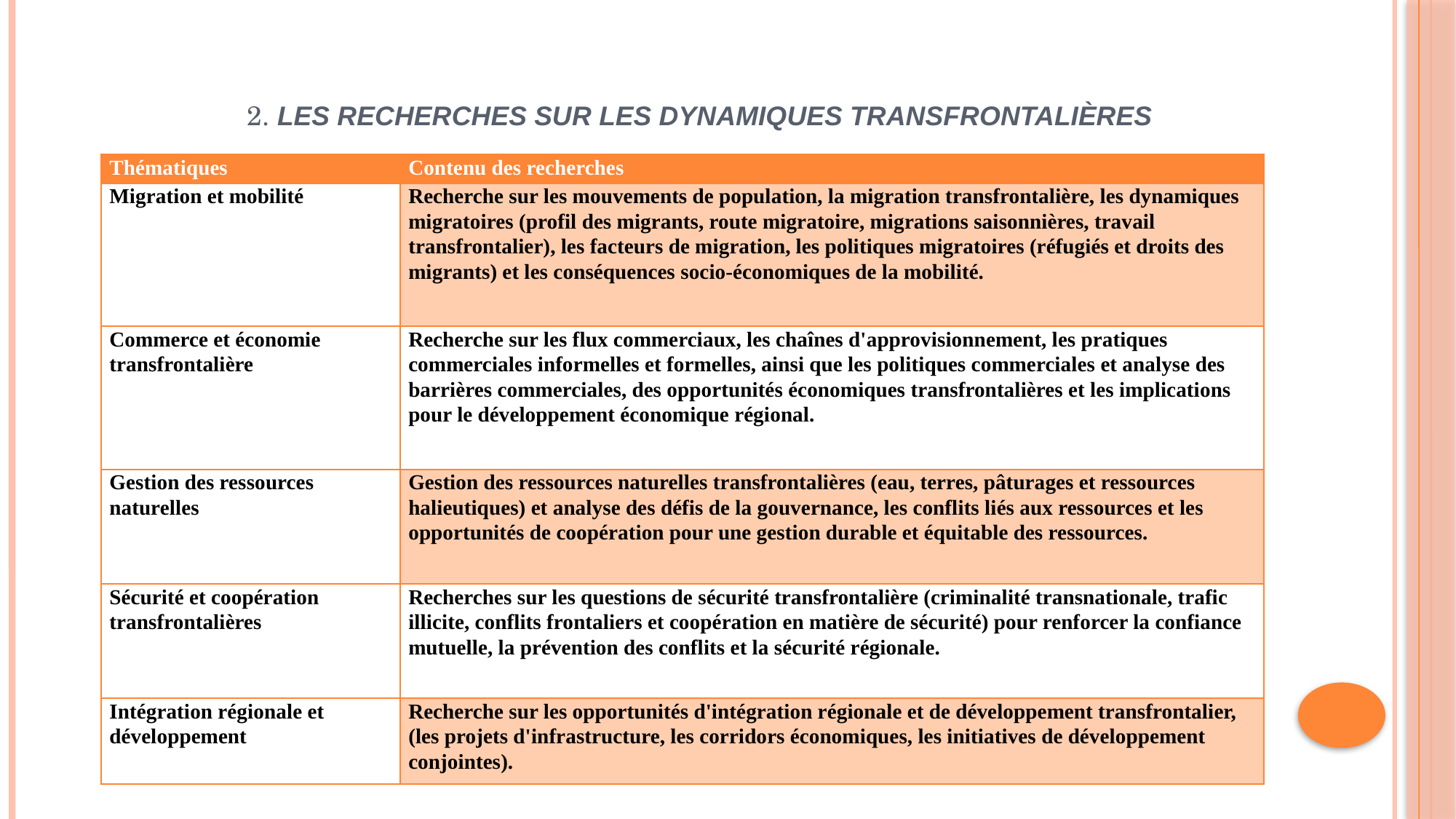

# 2. Les recherches sur les dynamiques transfrontalières
| Thématiques | Contenu des recherches |
| --- | --- |
| Migration et mobilité | Recherche sur les mouvements de population, la migration transfrontalière, les dynamiques migratoires (profil des migrants, route migratoire, migrations saisonnières, travail transfrontalier), les facteurs de migration, les politiques migratoires (réfugiés et droits des migrants) et les conséquences socio-économiques de la mobilité. |
| Commerce et économie transfrontalière | Recherche sur les flux commerciaux, les chaînes d'approvisionnement, les pratiques commerciales informelles et formelles, ainsi que les politiques commerciales et analyse des barrières commerciales, des opportunités économiques transfrontalières et les implications pour le développement économique régional. |
| Gestion des ressources naturelles | Gestion des ressources naturelles transfrontalières (eau, terres, pâturages et ressources halieutiques) et analyse des défis de la gouvernance, les conflits liés aux ressources et les opportunités de coopération pour une gestion durable et équitable des ressources. |
| Sécurité et coopération transfrontalières | Recherches sur les questions de sécurité transfrontalière (criminalité transnationale, trafic illicite, conflits frontaliers et coopération en matière de sécurité) pour renforcer la confiance mutuelle, la prévention des conflits et la sécurité régionale. |
| Intégration régionale et développement | Recherche sur les opportunités d'intégration régionale et de développement transfrontalier, (les projets d'infrastructure, les corridors économiques, les initiatives de développement conjointes). |